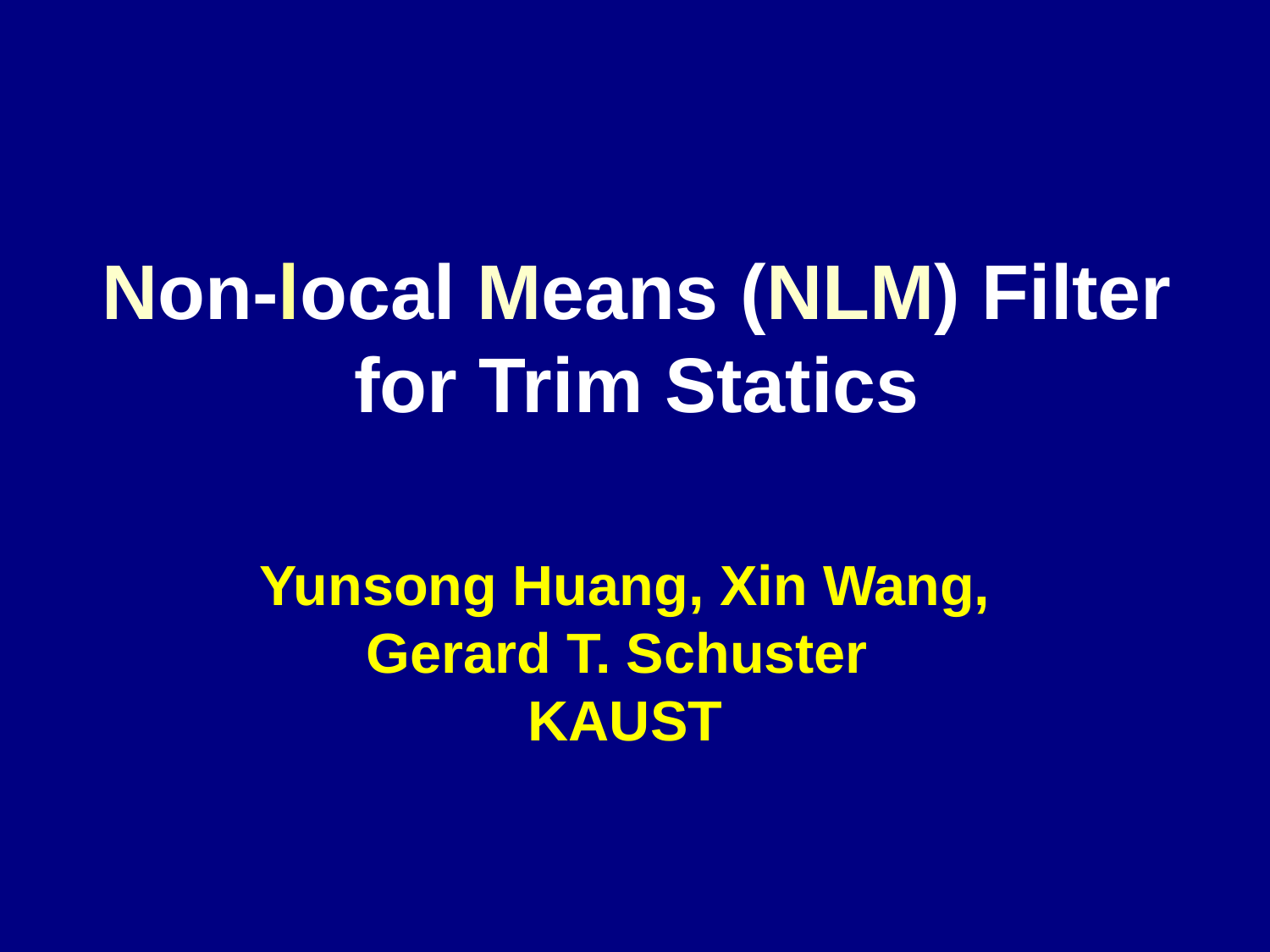

Non-local Means (NLM) Filter for Trim Statics
 Yunsong Huang, Xin Wang,
Gerard T. Schuster
KAUST